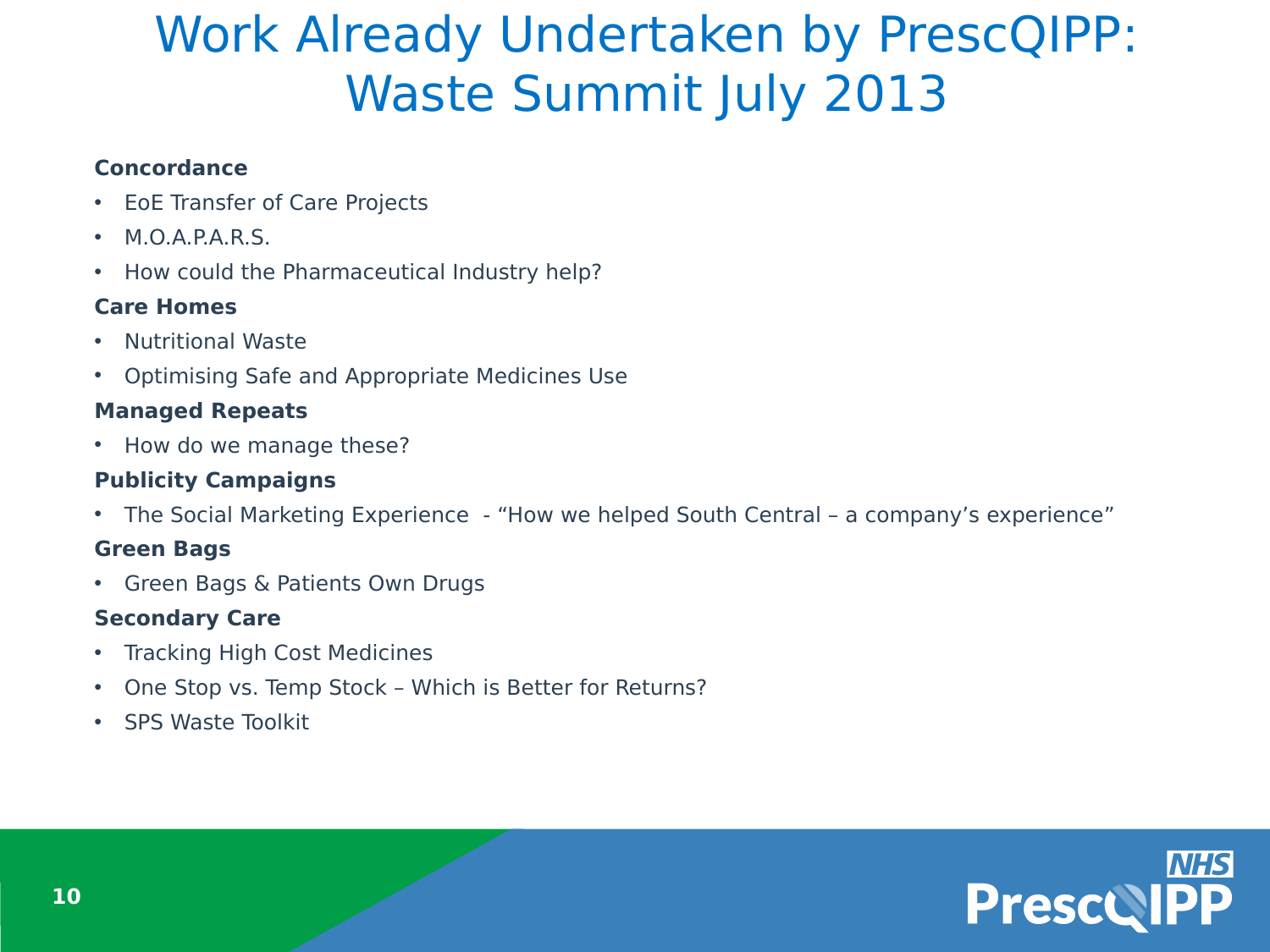

# Work Already Undertaken by PrescQIPP: Waste Summit July 2013
Concordance
EoE Transfer of Care Projects
M.O.A.P.A.R.S.
How could the Pharmaceutical Industry help?
Care Homes
Nutritional Waste
Optimising Safe and Appropriate Medicines Use
Managed Repeats
How do we manage these?
Publicity Campaigns
The Social Marketing Experience  - “How we helped South Central – a company’s experience”
Green Bags
Green Bags & Patients Own Drugs
Secondary Care
Tracking High Cost Medicines
One Stop vs. Temp Stock – Which is Better for Returns?
SPS Waste Toolkit